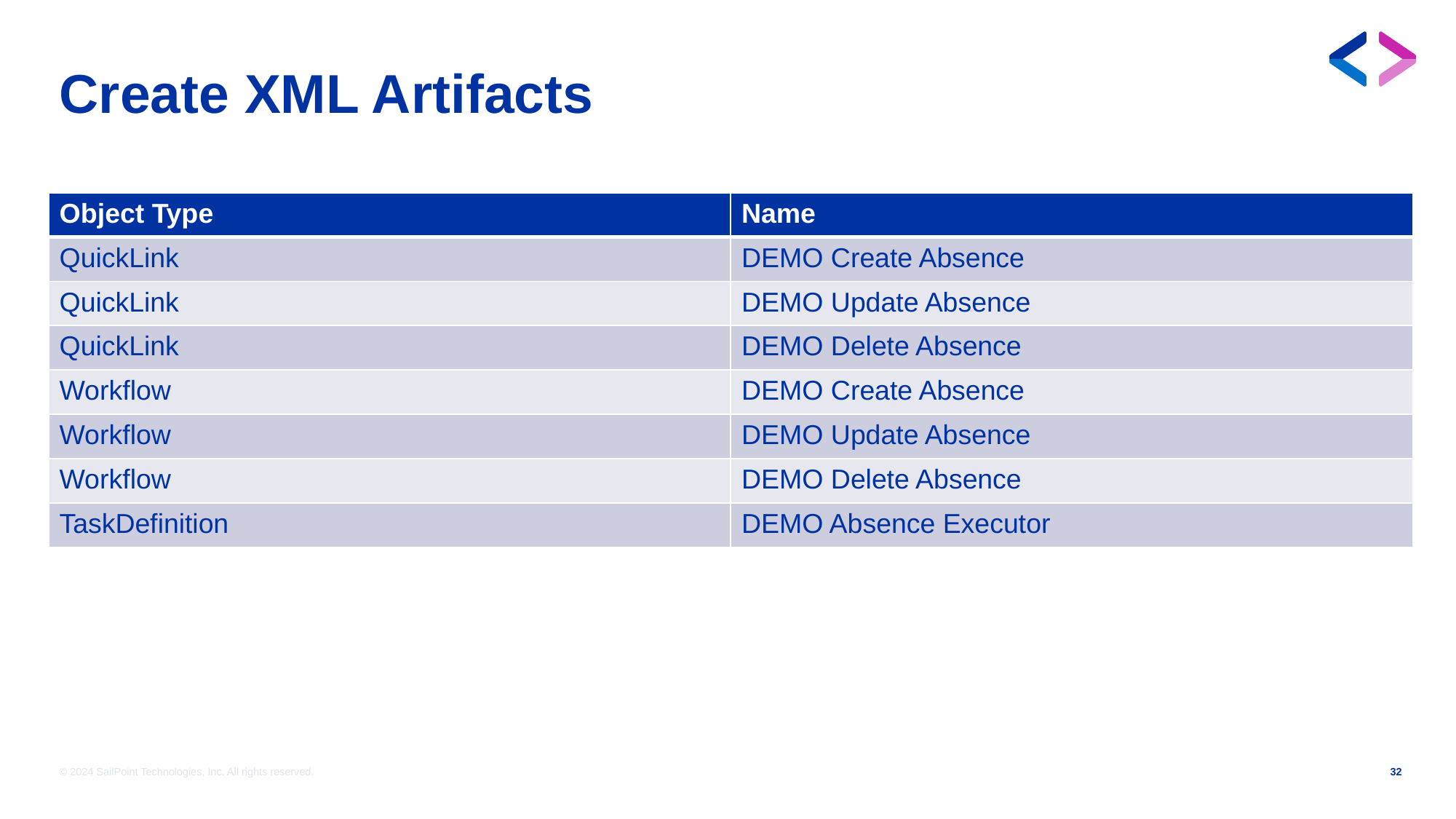

# Create XML Artifacts
| Object Type | Name |
| --- | --- |
| QuickLink | DEMO Create Absence |
| QuickLink | DEMO Update Absence |
| QuickLink | DEMO Delete Absence |
| Workflow | DEMO Create Absence |
| Workflow | DEMO Update Absence |
| Workflow | DEMO Delete Absence |
| TaskDefinition | DEMO Absence Executor |
© 2024 SailPoint Technologies, Inc. All rights reserved.
32